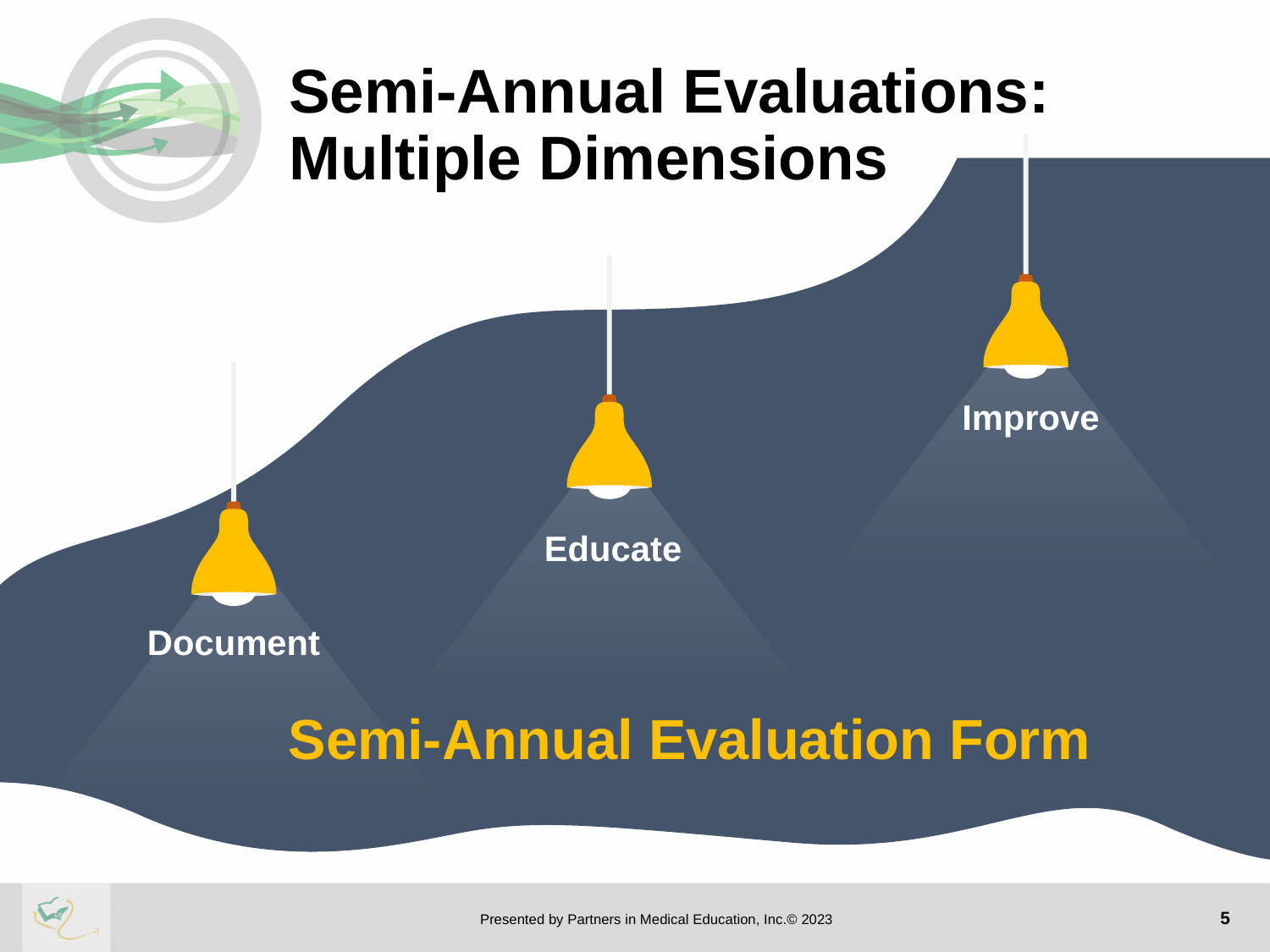

# Semi-Annual Evaluations: Multiple Dimensions

Improve

Educate

Document
Semi-Annual Evaluation Form

5
Presented by Partners in Medical Education, Inc.© 2023